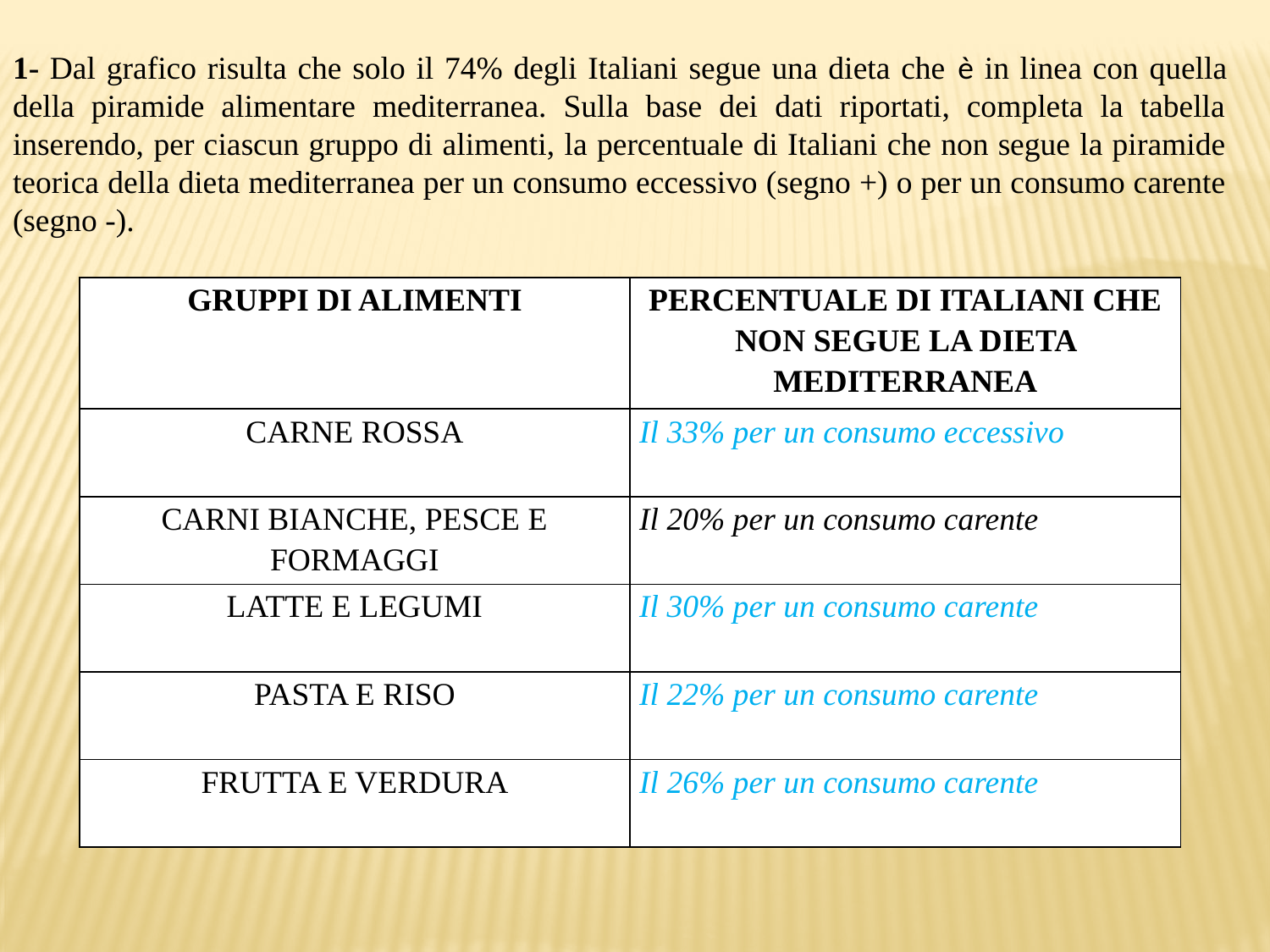

1- Dal grafico risulta che solo il 74% degli Italiani segue una dieta che è in linea con quella della piramide alimentare mediterranea. Sulla base dei dati riportati, completa la tabella inserendo, per ciascun gruppo di alimenti, la percentuale di Italiani che non segue la piramide teorica della dieta mediterranea per un consumo eccessivo (segno +) o per un consumo carente (segno -).
| GRUPPI DI ALIMENTI | PERCENTUALE DI ITALIANI CHE NON SEGUE LA DIETA MEDITERRANEA |
| --- | --- |
| CARNE ROSSA | Il 33% per un consumo eccessivo |
| CARNI BIANCHE, PESCE E FORMAGGI | Il 20% per un consumo carente |
| LATTE E LEGUMI | Il 30% per un consumo carente |
| PASTA E RISO | Il 22% per un consumo carente |
| FRUTTA E VERDURA | Il 26% per un consumo carente |